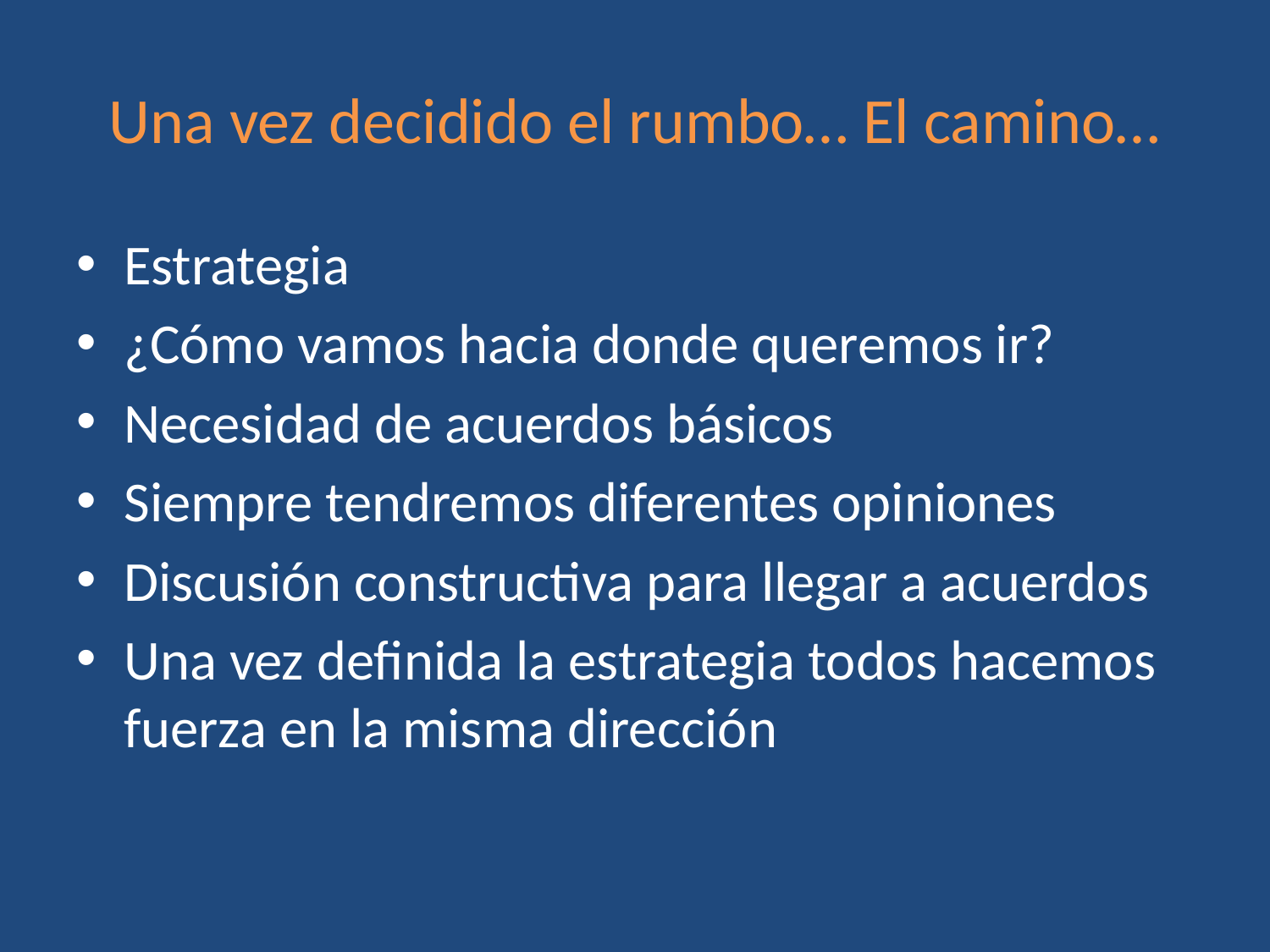

# Una vez decidido el rumbo… El camino…
Estrategia
¿Cómo vamos hacia donde queremos ir?
Necesidad de acuerdos básicos
Siempre tendremos diferentes opiniones
Discusión constructiva para llegar a acuerdos
Una vez definida la estrategia todos hacemos fuerza en la misma dirección